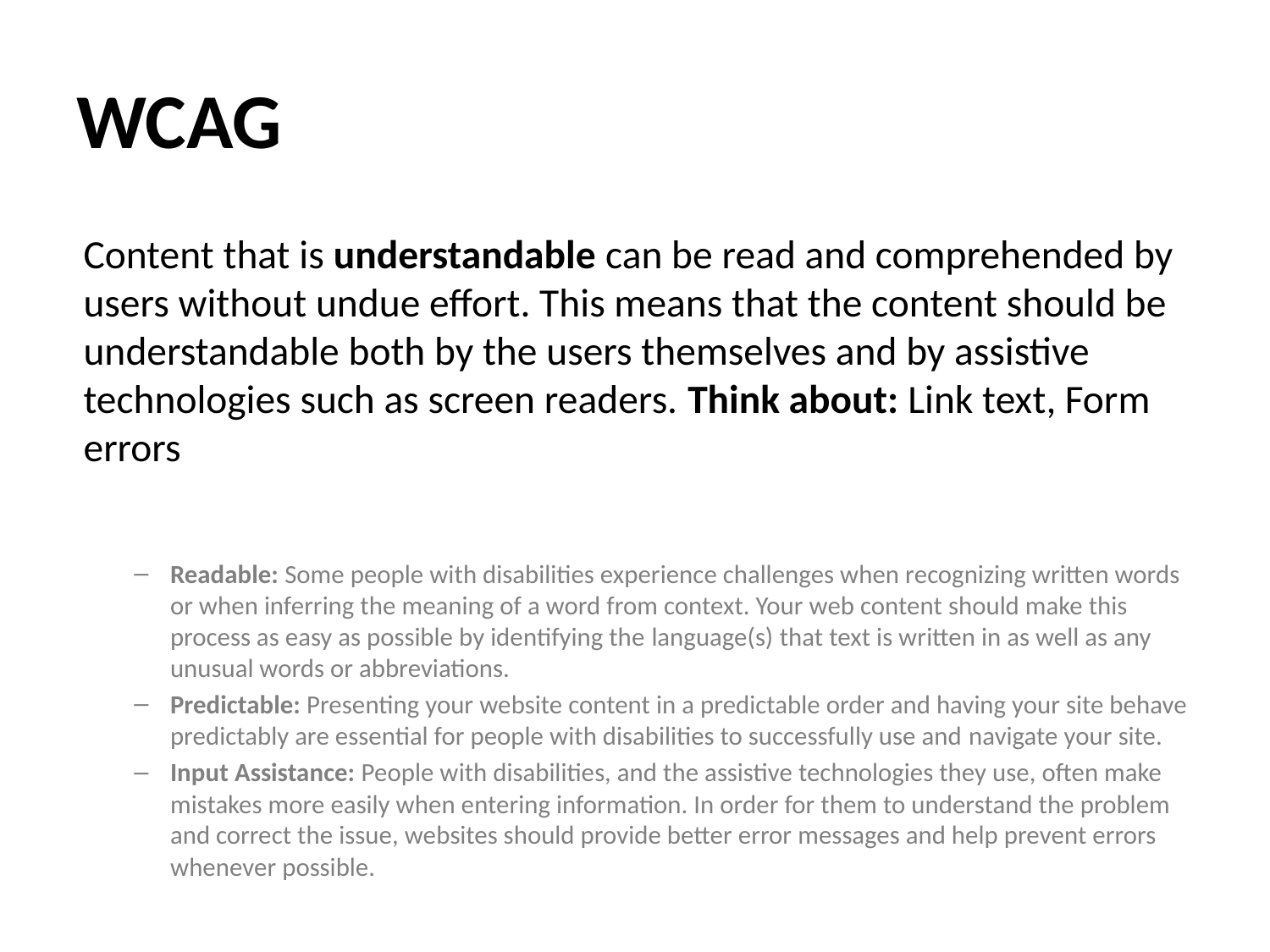

# WCAG
Content that is understandable can be read and comprehended by users without undue effort. This means that the content should be understandable both by the users themselves and by assistive technologies such as screen readers. Think about: Link text, Form errors

Readable: Some people with disabilities experience challenges when recognizing written words or when inferring the meaning of a word from context. Your web content should make this process as easy as possible by identifying the language(s) that text is written in as well as any unusual words or abbreviations.
Predictable: Presenting your website content in a predictable order and having your site behave predictably are essential for people with disabilities to successfully use and navigate your site.
Input Assistance: People with disabilities, and the assistive technologies they use, often make mistakes more easily when entering information. In order for them to understand the problem and correct the issue, websites should provide better error messages and help prevent errors whenever possible.